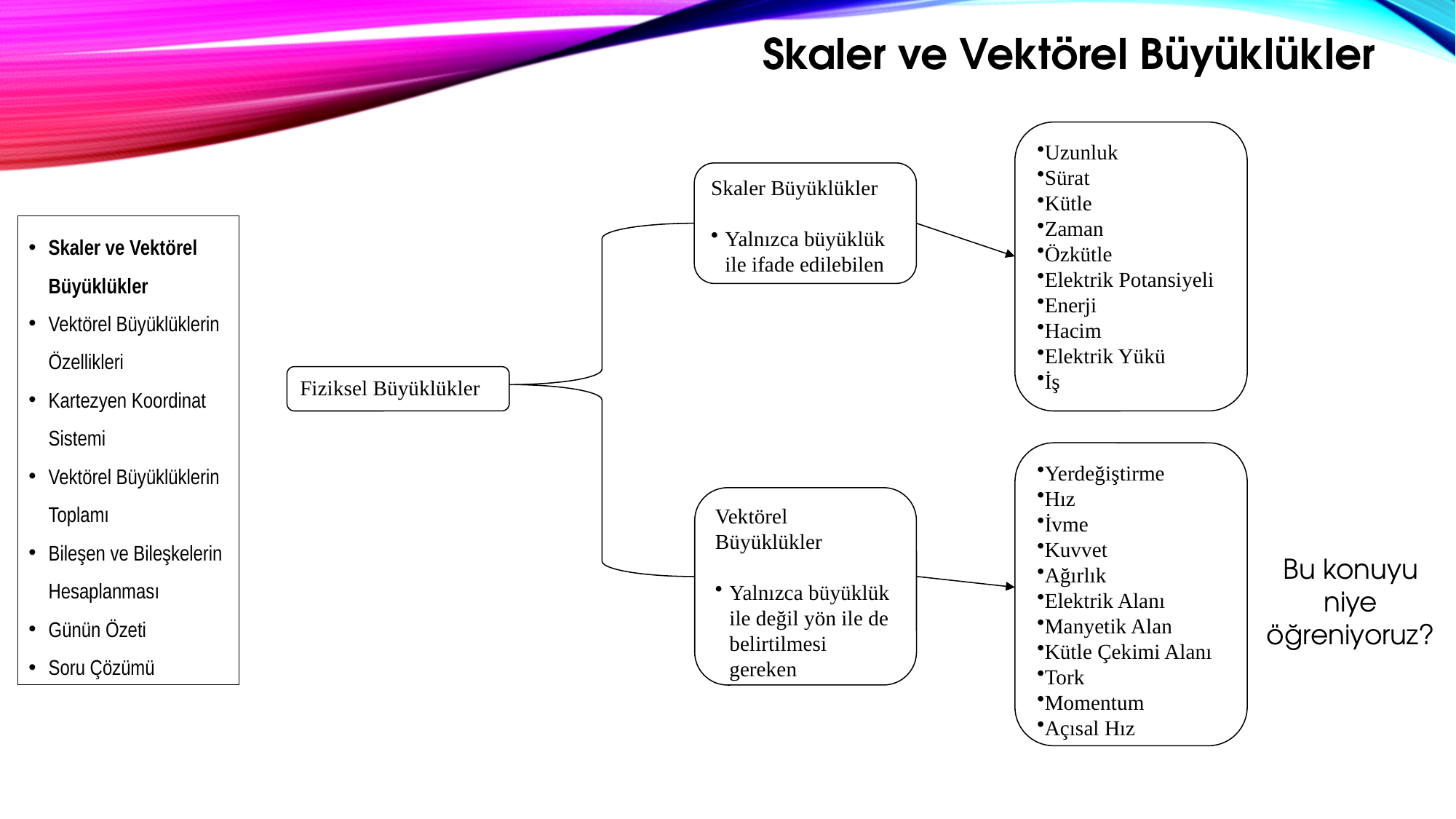

Skaler ve Vektörel Büyüklükler

Uzunluk
Sürat
Kütle
Zaman
Özkütle
Elektrik Potansiyeli
Enerji
Hacim
Elektrik Yükü
İş

Skaler Büyüklükler

Yalnızca büyüklük ile ifade edilebilen

Fiziksel Büyüklükler
Yerdeğiştirme
Hız
İvme
Kuvvet
Ağırlık
Elektrik Alanı
Manyetik Alan
Kütle Çekimi Alanı
Tork
Momentum
Açısal Hız

Vektörel Büyüklükler

Yalnızca büyüklük ile değil yön ile de belirtilmesi gereken

Skaler ve Vektörel Büyüklükler
Vektörel Büyüklüklerin Özellikleri
Kartezyen Koordinat Sistemi
Vektörel Büyüklüklerin Toplamı
Bileşen ve Bileşkelerin Hesaplanması
Günün Özeti
Soru Çözümü

Bu konuyu niye öğreniyoruz?